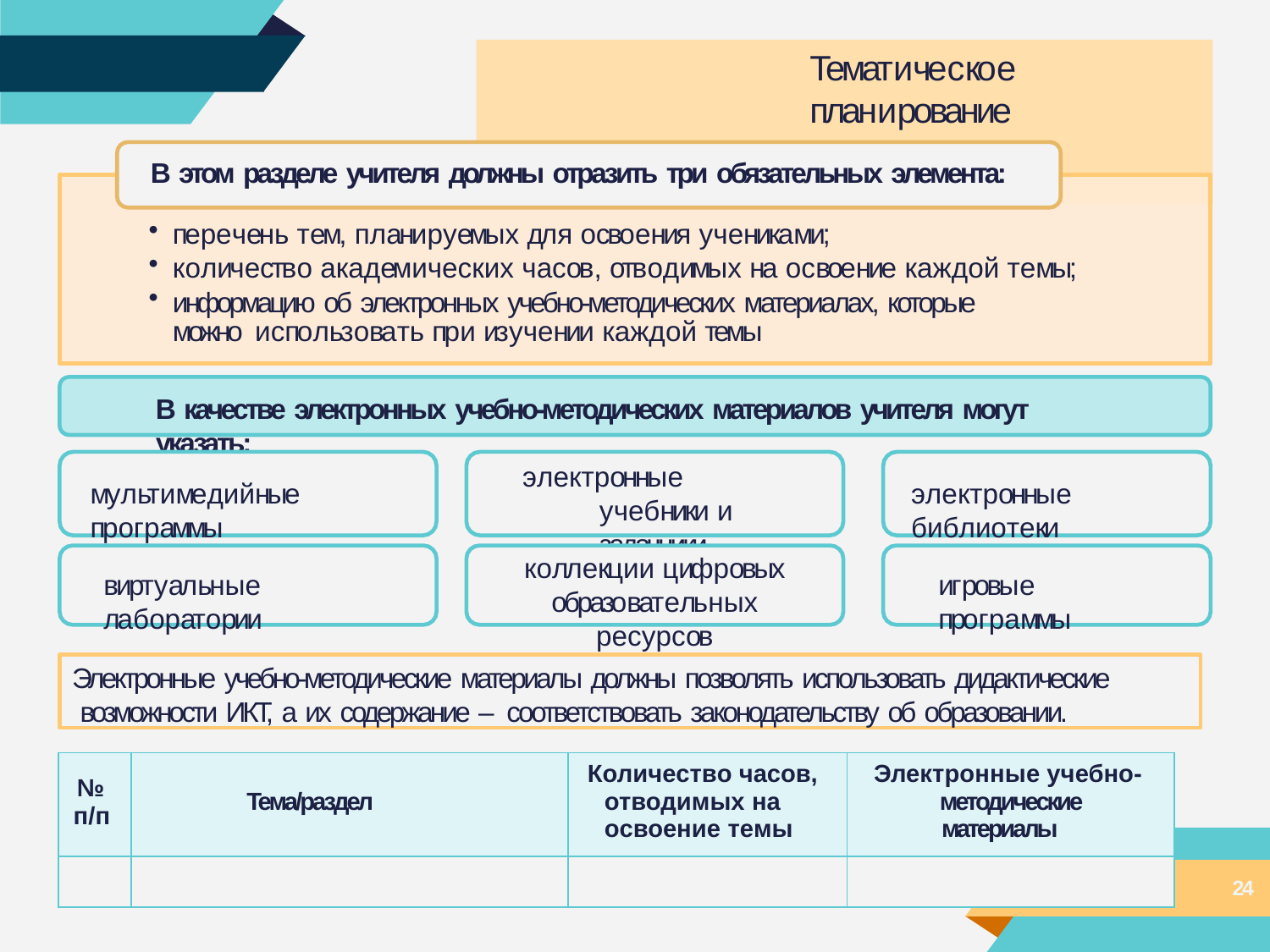

# Тематическое планирование

В этом разделе учителя должны отразить три обязательных элемента:
перечень тем, планируемых для освоения учениками;
количество академических часов, отводимых на освоение каждой темы;
информацию об электронных учебно-методических материалах, которые можно  использовать при изучении каждой темы

В качестве электронных учебно-методических материалов учителя могут указать:

электронные учебники и  задачники
мультимедийные программы
электронные библиотеки

коллекции цифровых
образовательных ресурсов
виртуальные лаборатории
игровые программы

Электронные учебно-методические материалы должны позволять использовать дидактические  возможности ИКТ, а их содержание – соответствовать законодательству об образовании.
| № п/п | Тема/раздел | Количество часов, отводимых на освоение темы | Электронные учебно- методические материалы |
| --- | --- | --- | --- |
|  |  |  |  |
24